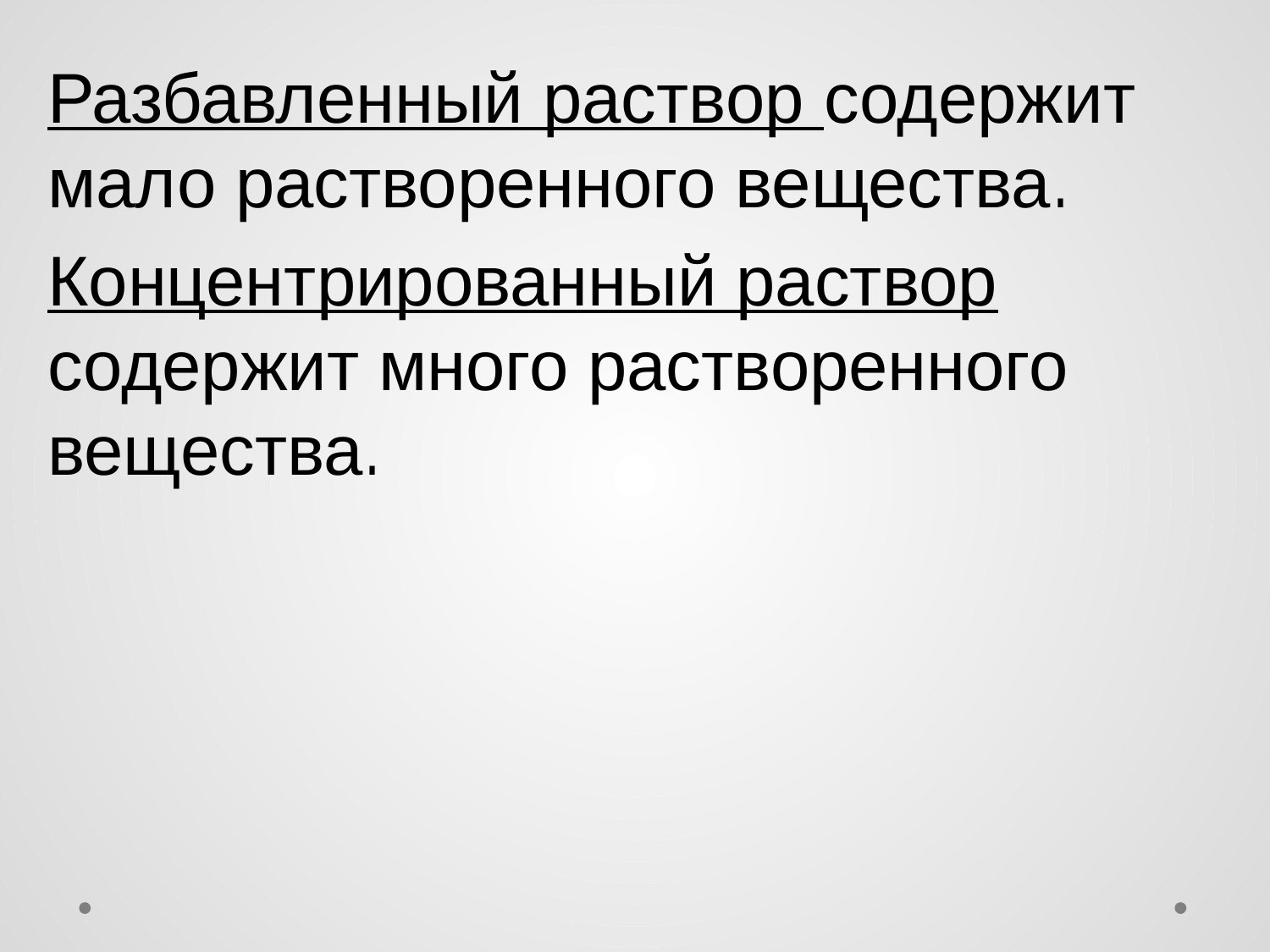

Разбавленный раствор содержит мало растворенного вещества.
Концентрированный раствор содержит много растворенного вещества.